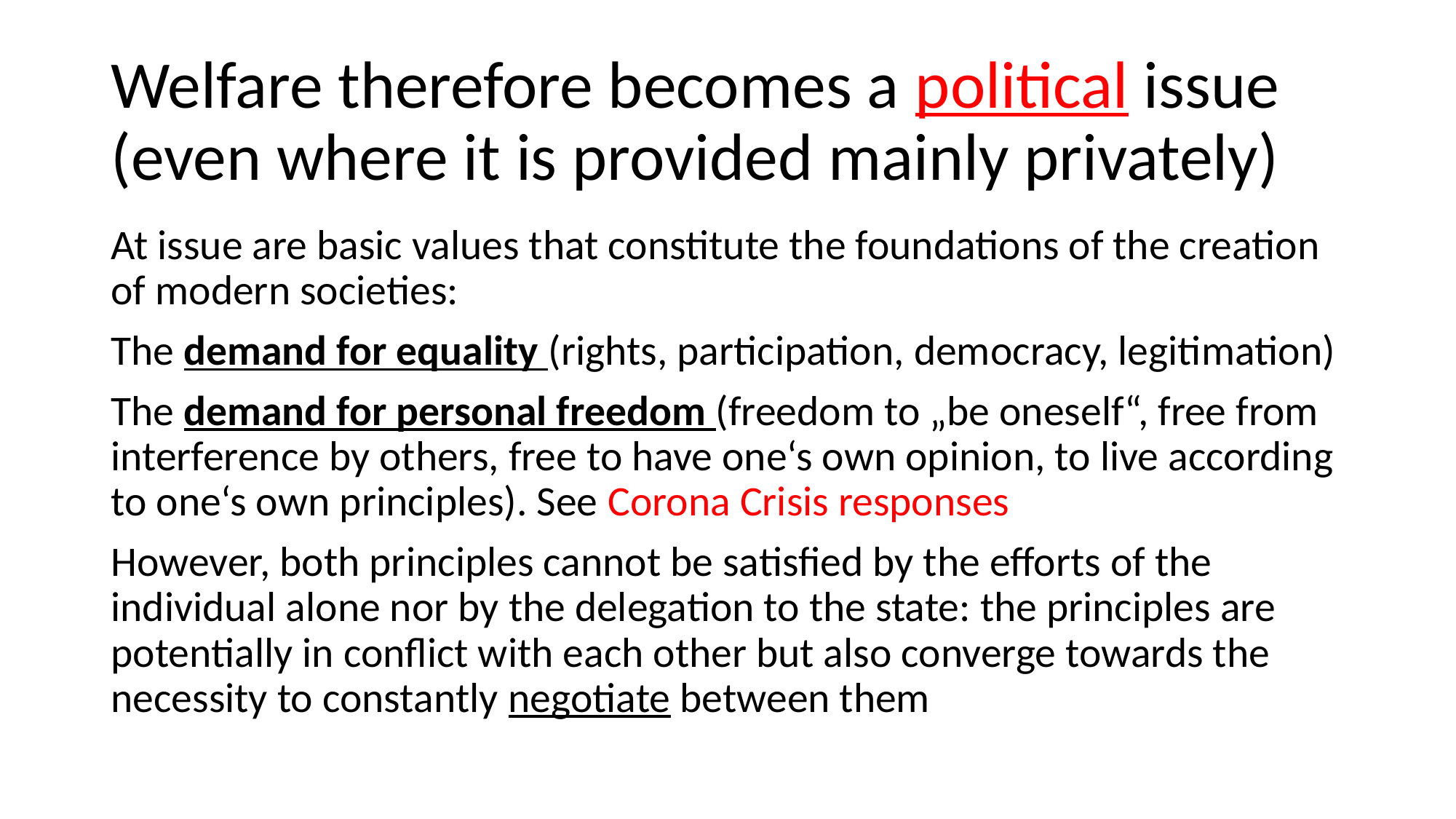

# Welfare therefore becomes a political issue (even where it is provided mainly privately)
At issue are basic values that constitute the foundations of the creation of modern societies:
The demand for equality (rights, participation, democracy, legitimation)
The demand for personal freedom (freedom to „be oneself“, free from interference by others, free to have one‘s own opinion, to live according to one‘s own principles). See Corona Crisis responses
However, both principles cannot be satisfied by the efforts of the individual alone nor by the delegation to the state: the principles are potentially in conflict with each other but also converge towards the necessity to constantly negotiate between them